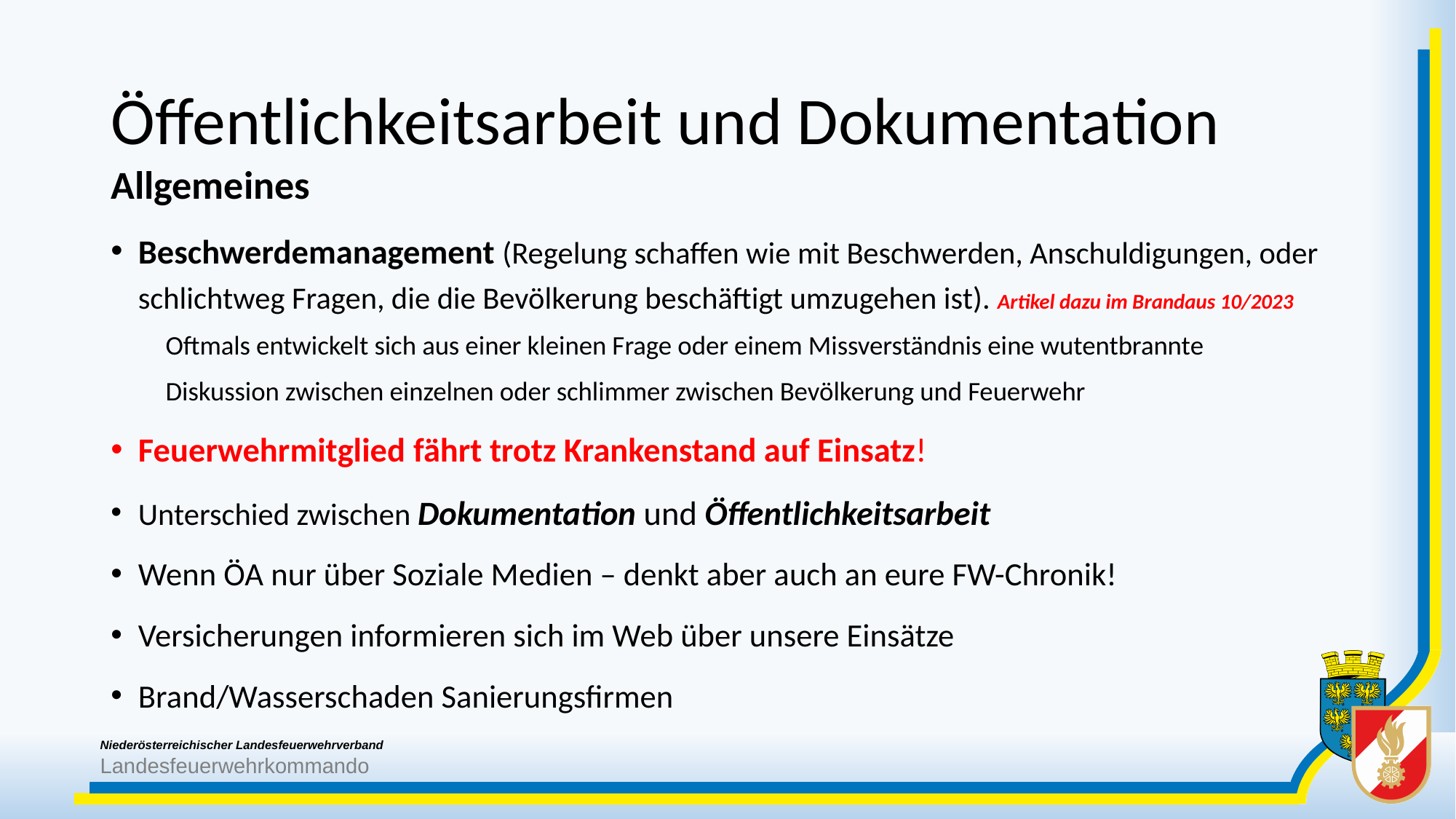

# Öffentlichkeitsarbeit und Dokumentation
Allgemeines
Beschwerdemanagement (Regelung schaffen wie mit Beschwerden, Anschuldigungen, oder schlichtweg Fragen, die die Bevölkerung beschäftigt umzugehen ist). Artikel dazu im Brandaus 10/2023
Oftmals entwickelt sich aus einer kleinen Frage oder einem Missverständnis eine wutentbrannte
Diskussion zwischen einzelnen oder schlimmer zwischen Bevölkerung und Feuerwehr
Feuerwehrmitglied fährt trotz Krankenstand auf Einsatz!
Unterschied zwischen Dokumentation und Öffentlichkeitsarbeit
Wenn ÖA nur über Soziale Medien – denkt aber auch an eure FW-Chronik!
Versicherungen informieren sich im Web über unsere Einsätze
Brand/Wasserschaden Sanierungsfirmen